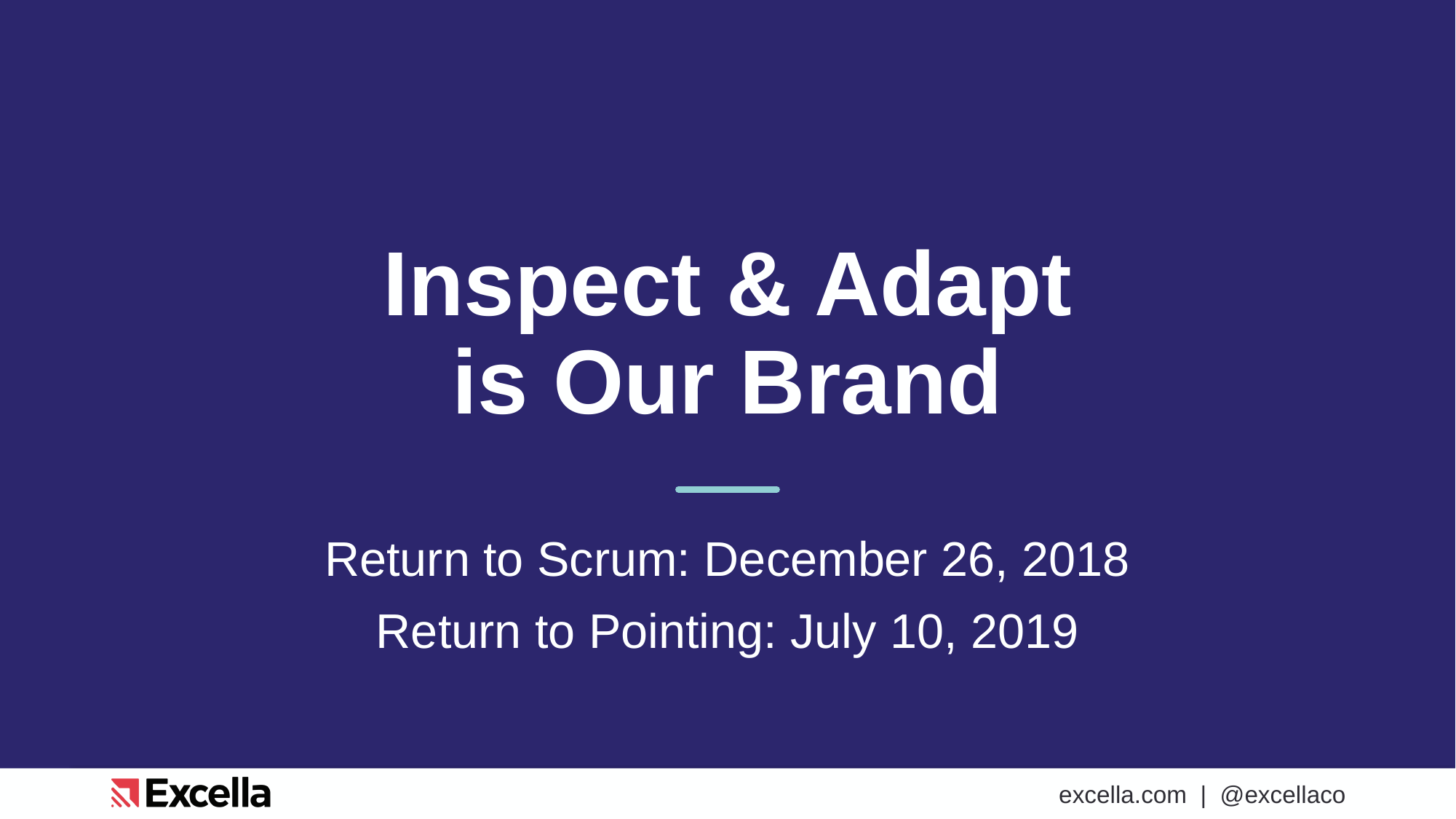

# Inspect & Adapt is Our Brand
Return to Scrum: December 26, 2018
Return to Pointing: July 10, 2019